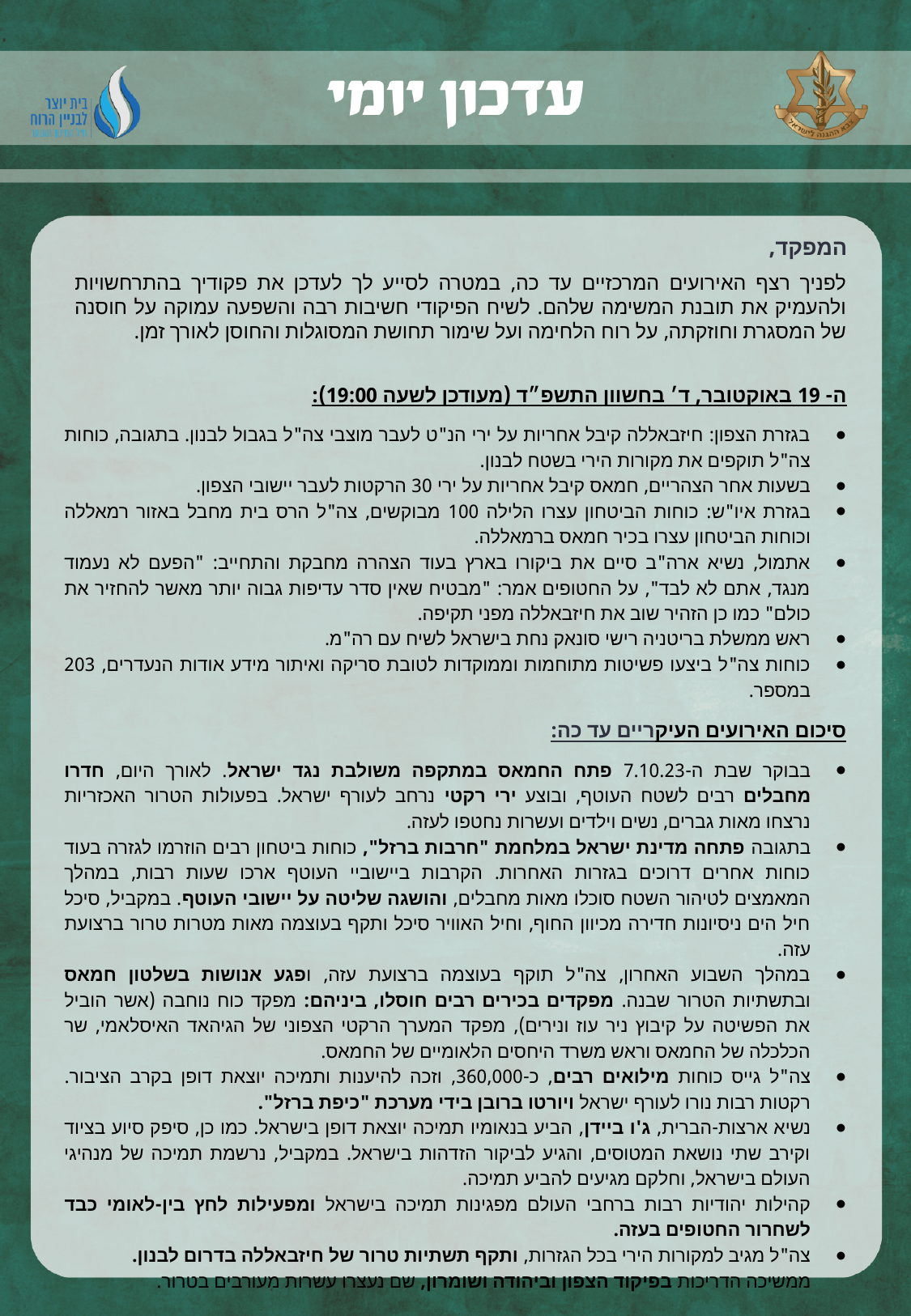

המפקד,
לפניך רצף האירועים המרכזיים עד כה, במטרה לסייע לך לעדכן את פקודיך בהתרחשויות ולהעמיק את תובנת המשימה שלהם. לשיח הפיקודי חשיבות רבה והשפעה עמוקה על חוסנה של המסגרת וחוזקתה, על רוח הלחימה ועל שימור תחושת המסוגלות והחוסן לאורך זמן.
ה- 19 באוקטובר, ד׳ בחשוון התשפ״ד (מעודכן לשעה 19:00):
בגזרת הצפון: חיזבאללה קיבל אחריות על ירי הנ"ט לעבר מוצבי צה"ל בגבול לבנון. בתגובה, כוחות צה"ל תוקפים את מקורות הירי בשטח לבנון.
בשעות אחר הצהריים, חמאס קיבל אחריות על ירי 30 הרקטות לעבר יישובי הצפון.
בגזרת איו"ש: כוחות הביטחון עצרו הלילה 100 מבוקשים, צה"ל הרס בית מחבל באזור רמאללה וכוחות הביטחון עצרו בכיר חמאס ברמאללה.
אתמול, נשיא ארה"ב סיים את ביקורו בארץ בעוד הצהרה מחבקת והתחייב: "הפעם לא נעמוד מנגד, אתם לא לבד", על החטופים אמר: "מבטיח שאין סדר עדיפות גבוה יותר מאשר להחזיר את כולם" כמו כן הזהיר שוב את חיזבאללה מפני תקיפה.
ראש ממשלת בריטניה רישי סונאק נחת בישראל לשיח עם רה"מ.
כוחות צה"ל ביצעו פשיטות מתוחמות וממוקדות לטובת סריקה ואיתור מידע אודות הנעדרים, 203 במספר.
סיכום האירועים העיקריים עד כה:
בבוקר שבת ה-7.10.23 פתח החמאס במתקפה משולבת נגד ישראל. לאורך היום, חדרו מחבלים רבים לשטח העוטף, ובוצע ירי רקטי נרחב לעורף ישראל. בפעולות הטרור האכזריות נרצחו מאות גברים, נשים וילדים ועשרות נחטפו לעזה.
בתגובה פתחה מדינת ישראל במלחמת "חרבות ברזל", כוחות ביטחון רבים הוזרמו לגזרה בעוד כוחות אחרים דרוכים בגזרות האחרות. הקרבות ביישוביי העוטף ארכו שעות רבות, במהלך המאמצים לטיהור השטח סוכלו מאות מחבלים, והושגה שליטה על יישובי העוטף. במקביל, סיכל חיל הים ניסיונות חדירה מכיוון החוף, וחיל האוויר סיכל ותקף בעוצמה מאות מטרות טרור ברצועת עזה.
במהלך השבוע האחרון, צה"ל תוקף בעוצמה ברצועת עזה, ופגע אנושות בשלטון חמאס ובתשתיות הטרור שבנה. מפקדים בכירים רבים חוסלו, ביניהם: מפקד כוח נוחבה (אשר הוביל את הפשיטה על קיבוץ ניר עוז ונירים), מפקד המערך הרקטי הצפוני של הגיהאד האיסלאמי, שר הכלכלה של החמאס וראש משרד היחסים הלאומיים של החמאס.
צה"ל גייס כוחות מילואים רבים, כ-360,000, וזכה להיענות ותמיכה יוצאת דופן בקרב הציבור. רקטות רבות נורו לעורף ישראל ויורטו ברובן בידי מערכת "כיפת ברזל".
נשיא ארצות-הברית, ג'ו ביידן, הביע בנאומיו תמיכה יוצאת דופן בישראל. כמו כן, סיפק סיוע בציוד וקירב שתי נושאת המטוסים, והגיע לביקור הזדהות בישראל. במקביל, נרשמת תמיכה של מנהיגי העולם בישראל, וחלקם מגיעים להביע תמיכה.
קהילות יהודיות רבות ברחבי העולם מפגינות תמיכה בישראל ומפעילות לחץ בין-לאומי כבד לשחרור החטופים בעזה.
צה"ל מגיב למקורות הירי בכל הגזרות, ותקף תשתיות טרור של חיזבאללה בדרום לבנון. ממשיכה הדריכות בפיקוד הצפון וביהודה ושומרון, שם נעצרו עשרות מעורבים בטרור.